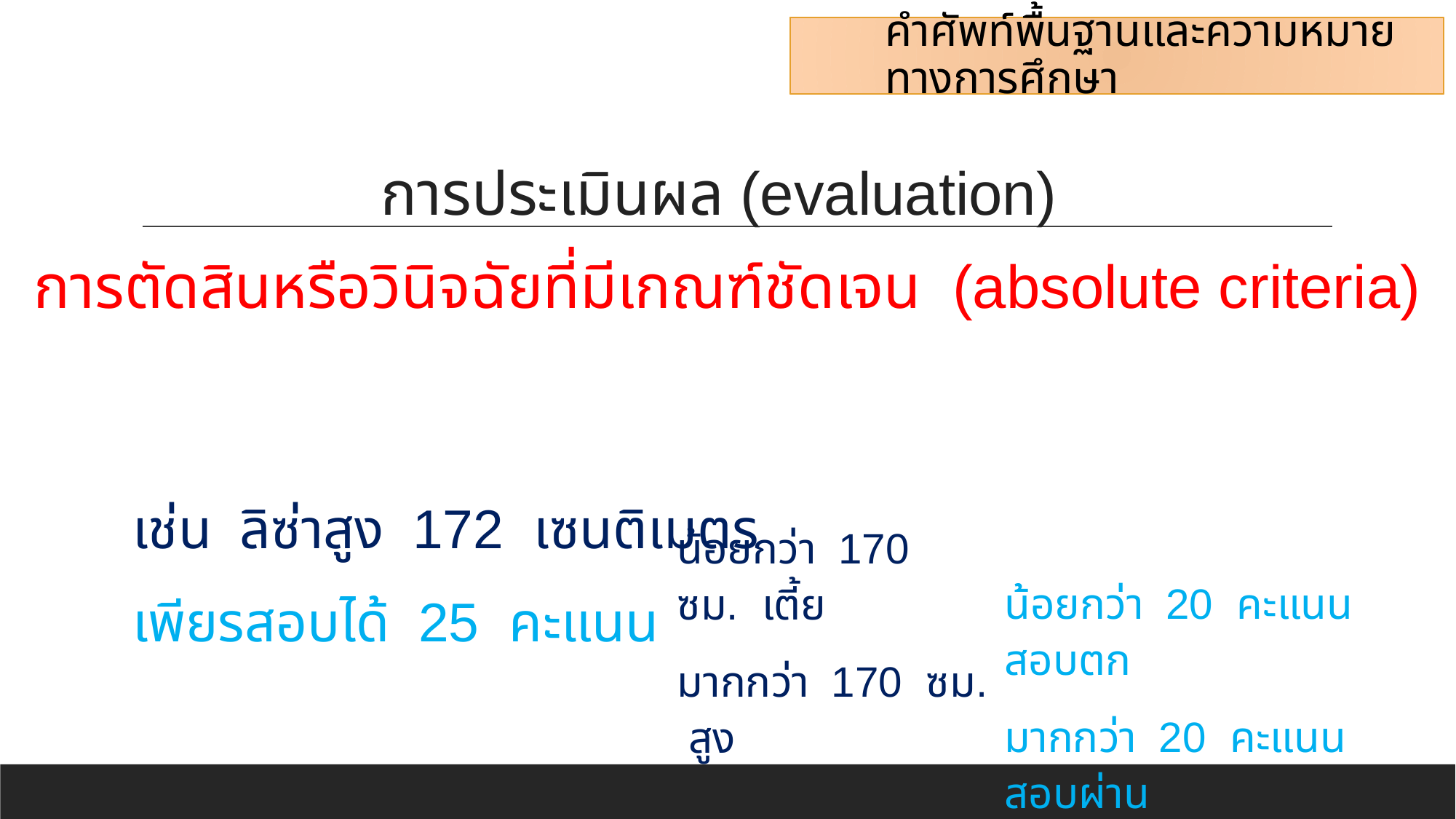

คำศัพท์พื้นฐานและความหมายทางการศึกษา
การประเมินผล (evaluation)

การตัดสินหรือวินิจฉัยที่มีเกณฑ์ชัดเจน  (absolute criteria)
เช่น  ลิซ่าสูง  172  เซนติเมตร
เพียรสอบได้  25  คะแนน
น้อยกว่า  170  ซม.  เตี้ย
มากกว่า  170  ซม.  สูง
น้อยกว่า  20  คะแนน  สอบตก
มากกว่า  20  คะแนน  สอบผ่าน